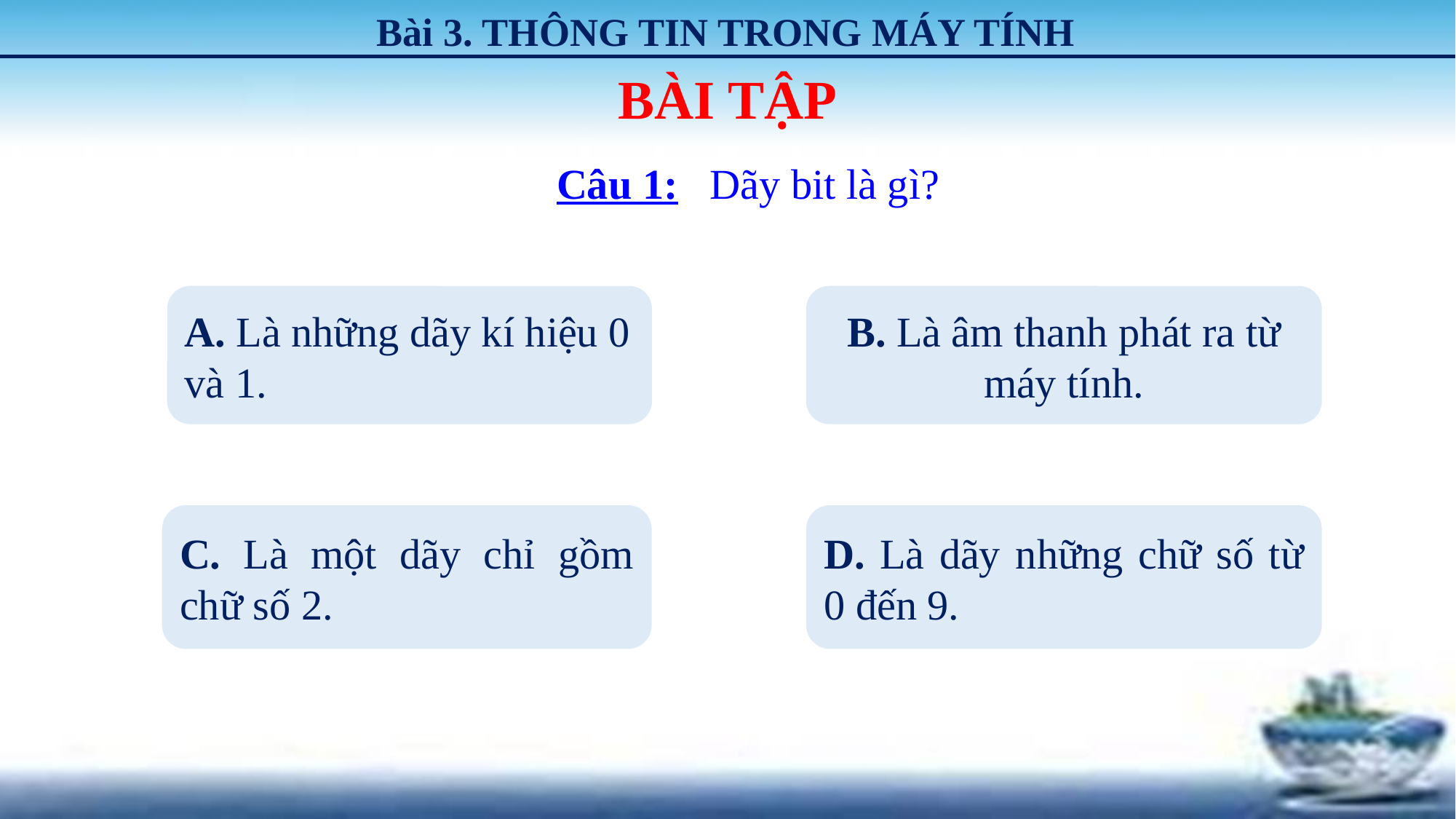

Bài 3. THÔNG TIN TRONG MÁY TÍNH
BÀI TẬP
Câu 1:   Dãy bit là gì?
A. Là những dãy kí hiệu 0 và 1.
B. Là âm thanh phát ra từ máy tính.
C. Là một dãy chỉ gồm chữ số 2.
D. Là dãy những chữ số từ 0 đến 9.